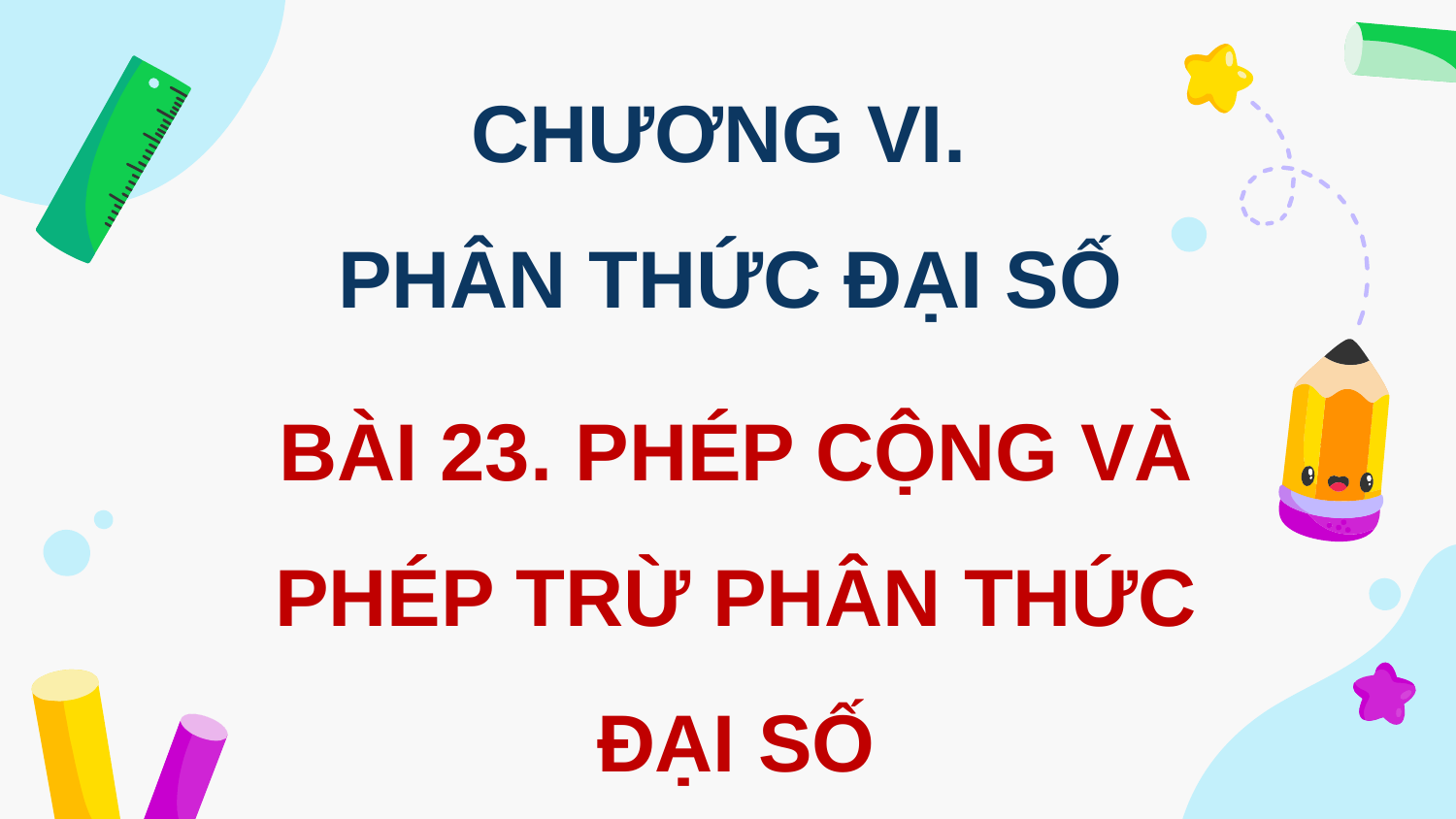

CHƯƠNG VI.
 PHÂN THỨC ĐẠI SỐ
BÀI 23. PHÉP CỘNG VÀ PHÉP TRỪ PHÂN THỨC ĐẠI SỐ